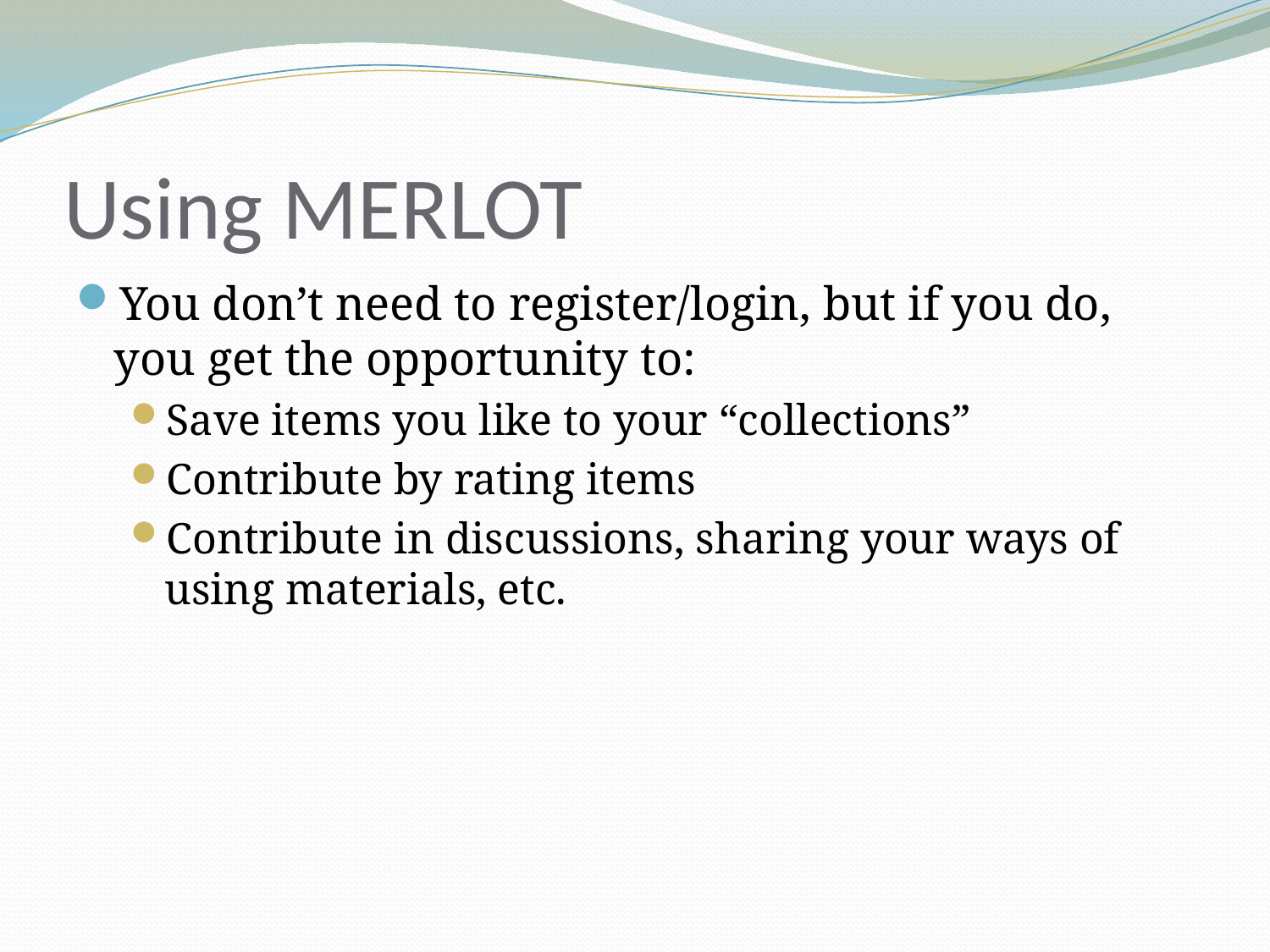

# Using MERLOT
You don’t need to register/login, but if you do, you get the opportunity to:
Save items you like to your “collections”
Contribute by rating items
Contribute in discussions, sharing your ways of using materials, etc.